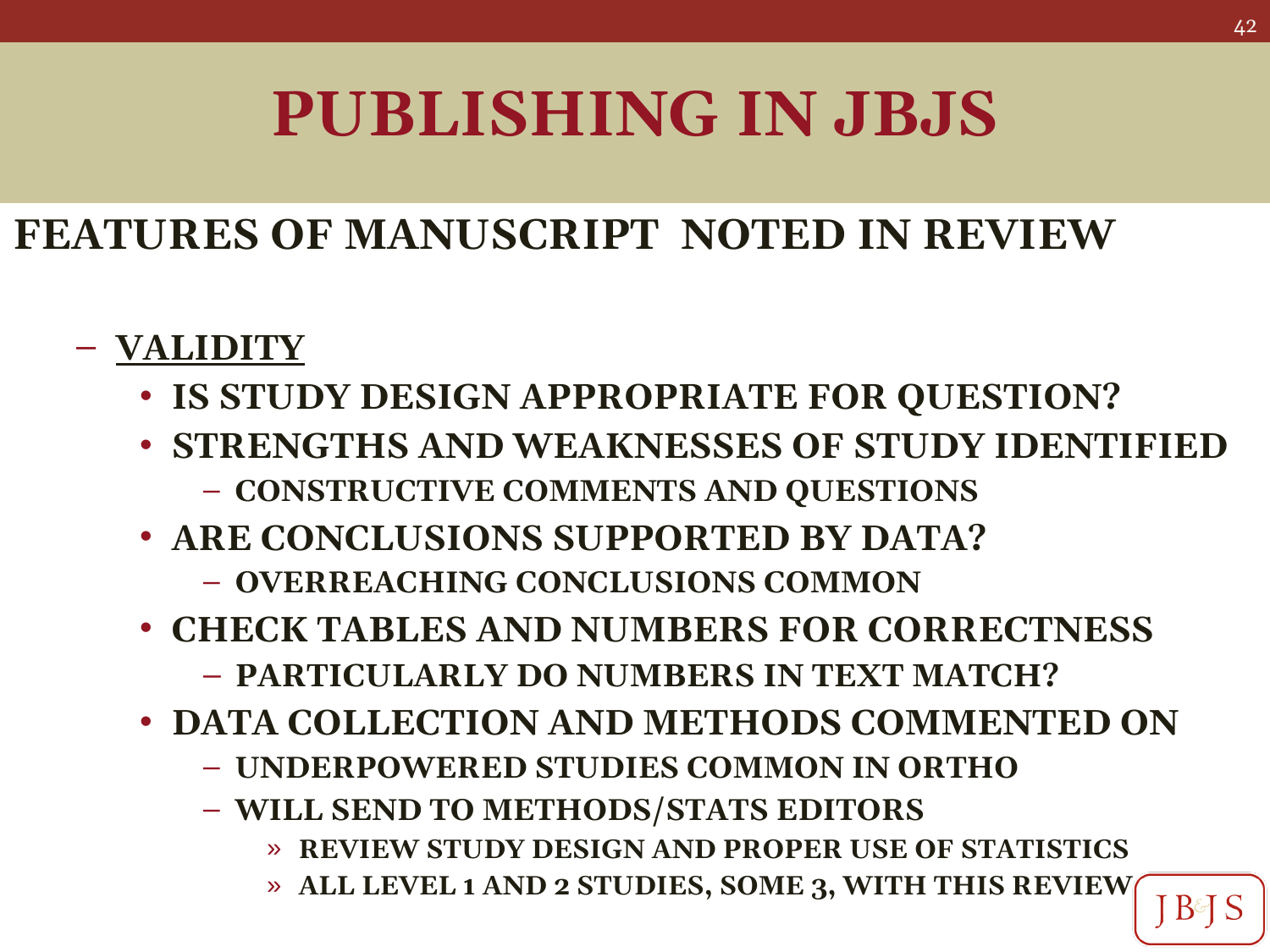

# PUBLISHING IN JBJS
FEATURES OF MANUSCRIPT  NOTED IN REVIEW

VALIDITY
IS STUDY DESIGN APPROPRIATE FOR QUESTION?
STRENGTHS AND WEAKNESSES OF STUDY IDENTIFIED
CONSTRUCTIVE COMMENTS AND QUESTIONS
ARE CONCLUSIONS SUPPORTED BY DATA?
OVERREACHING CONCLUSIONS COMMON
CHECK TABLES AND NUMBERS FOR CORRECTNESS
PARTICULARLY DO NUMBERS IN TEXT MATCH?
DATA COLLECTION AND METHODS COMMENTED ON
UNDERPOWERED STUDIES COMMON IN ORTHO
WILL SEND TO METHODS/STATS EDITORS
REVIEW STUDY DESIGN AND PROPER USE OF STATISTICS
ALL LEVEL 1 AND 2 STUDIES, SOME 3, WITH THIS REVIEW